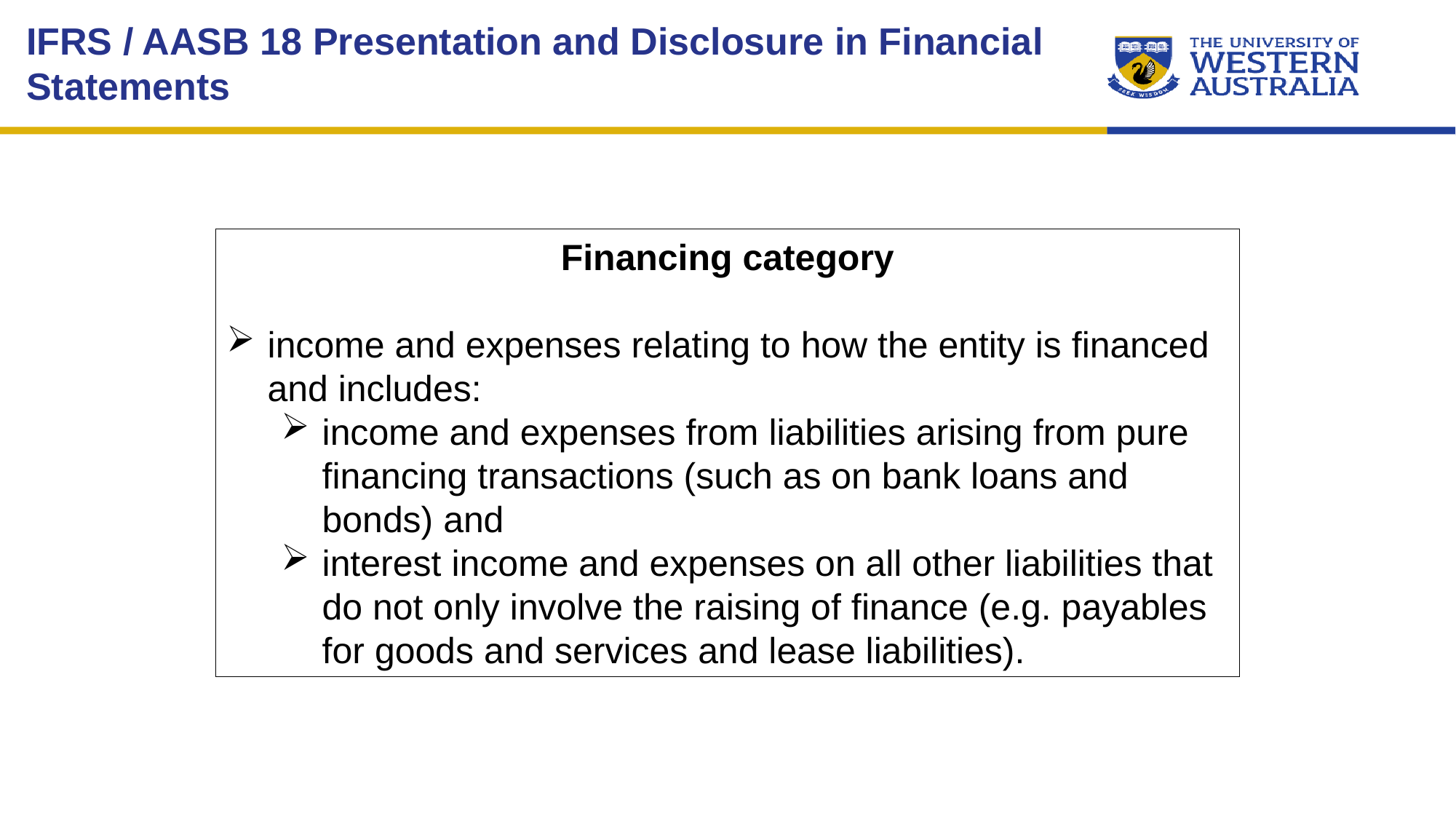

IFRS / AASB 18 Presentation and Disclosure in Financial Statements
Financing category

income and expenses relating to how the entity is financed and includes:
income and expenses from liabilities arising from pure financing transactions (such as on bank loans and bonds) and
interest income and expenses on all other liabilities that do not only involve the raising of finance (e.g. payables for goods and services and lease liabilities).